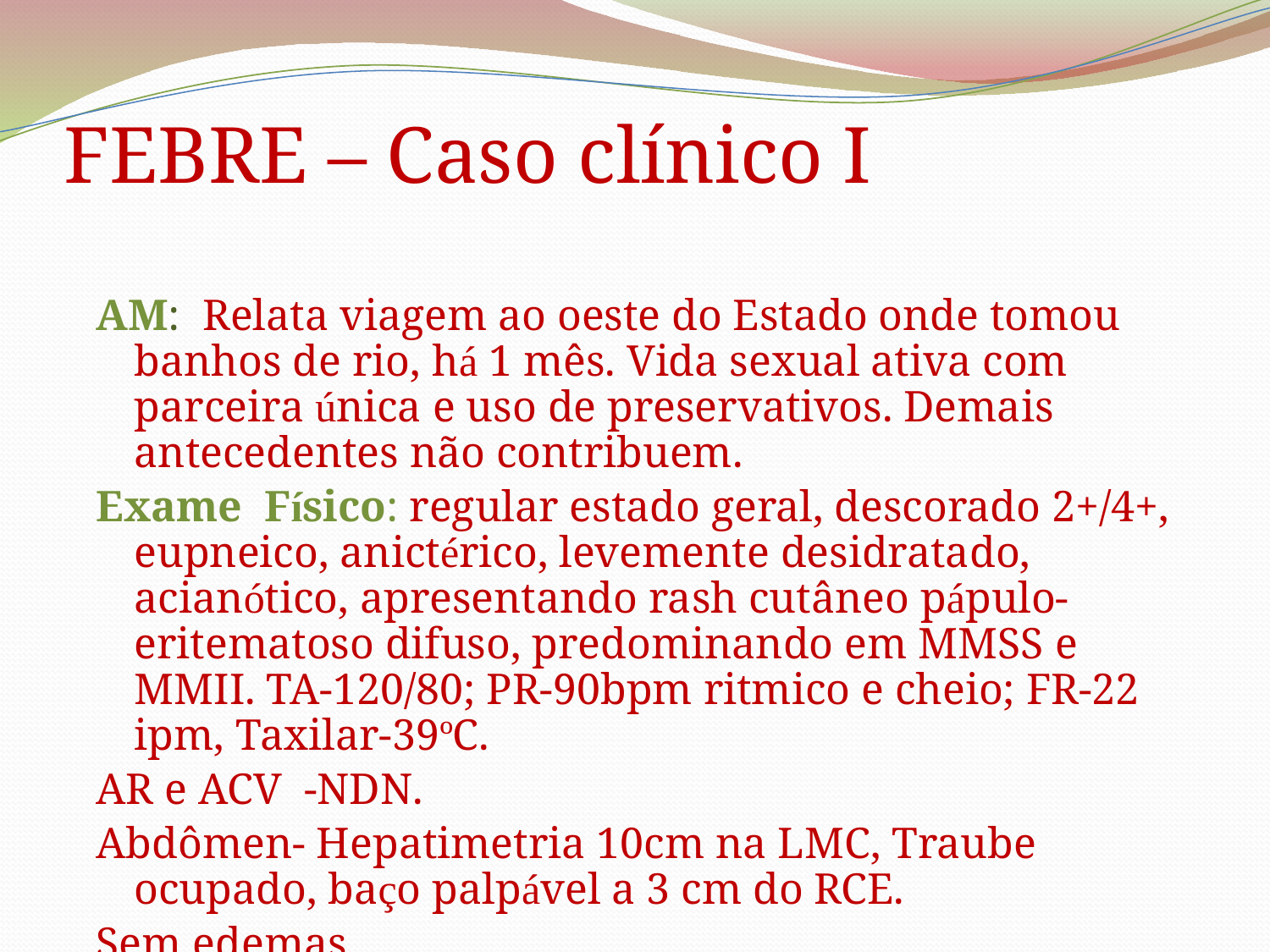

# FEBRE – Caso clínico I
AM:  Relata viagem ao oeste do Estado onde tomou banhos de rio, há 1 mês. Vida sexual ativa com parceira única e uso de preservativos. Demais antecedentes não contribuem.
Exame  Físico: regular estado geral, descorado 2+/4+, eupneico, anictérico, levemente desidratado, acianótico, apresentando rash cutâneo pápulo-eritematoso difuso, predominando em MMSS e MMII. TA-120/80; PR-90bpm ritmico e cheio; FR-22 ipm, Taxilar-39ºC.
AR e ACV  -NDN.
Abdômen- Hepatimetria 10cm na LMC, Traube ocupado, baço palpável a 3 cm do RCE.
Sem edemas.